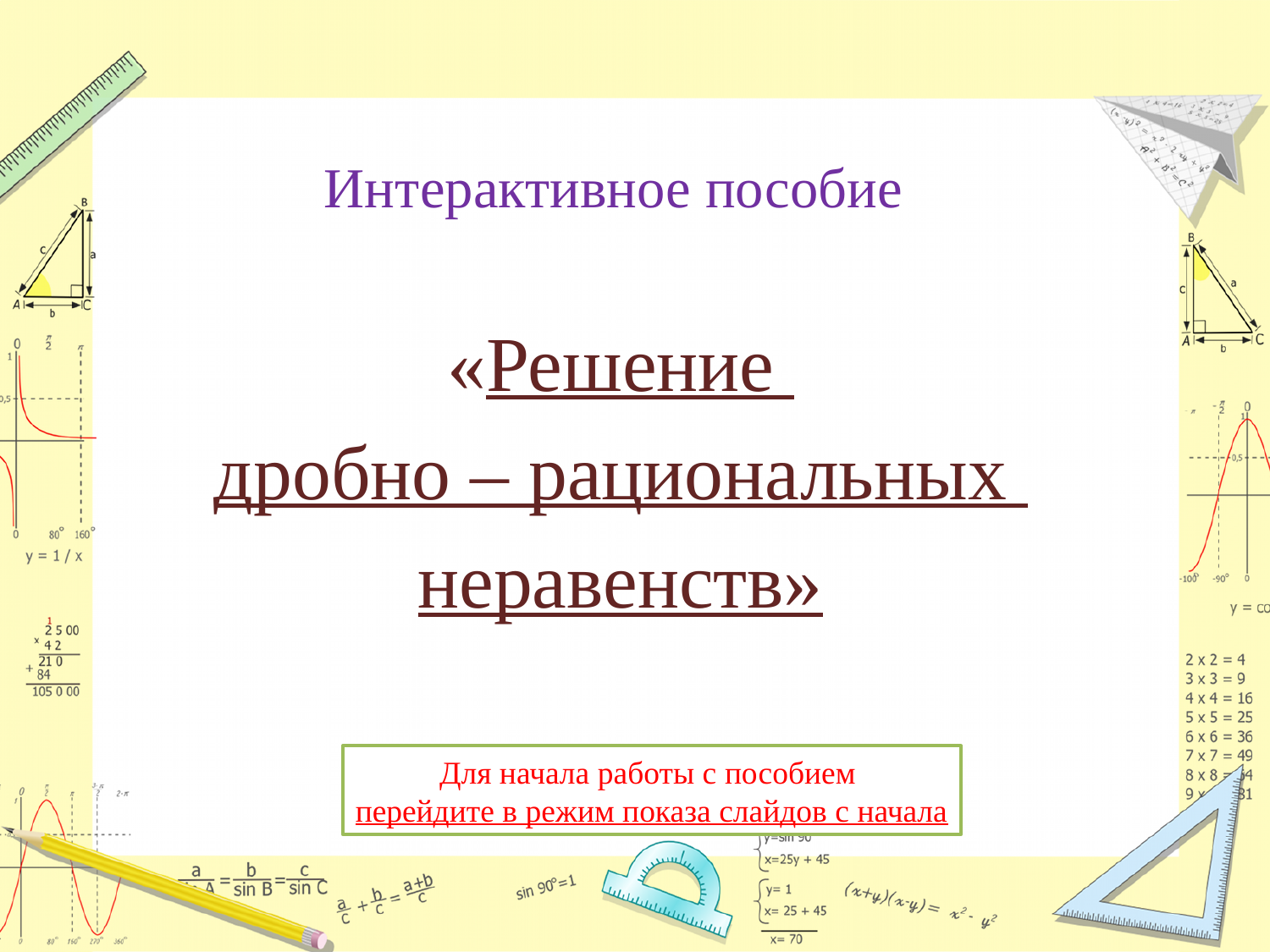

#

Интерактивное пособие

«Решение
дробно – рациональных
неравенств»
Для начала работы с пособием
перейдите в режим показа слайдов с начала